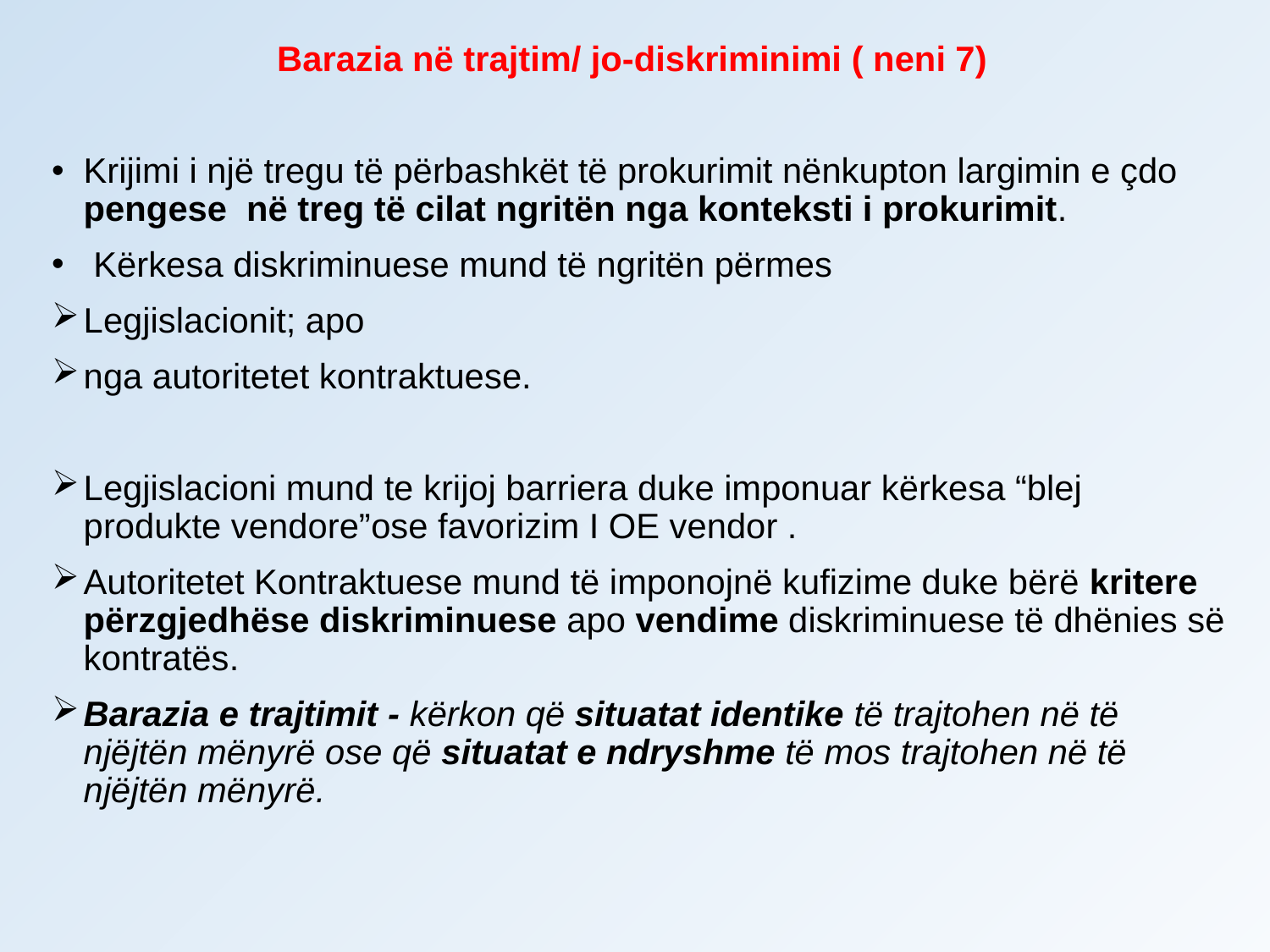

# Barazia në trajtim/ jo-diskriminimi ( neni 7)
Krijimi i një tregu të përbashkët të prokurimit nënkupton largimin e çdo  pengese  në treg të cilat ngritën nga konteksti i prokurimit.
 Kërkesa diskriminuese mund të ngritën përmes
Legjislacionit; apo
nga autoritetet kontraktuese.

Legjislacioni mund te krijoj barriera duke imponuar kërkesa “blej produkte vendore”ose favorizim I OE vendor .
Autoritetet Kontraktuese mund të imponojnë kufizime duke bërë kritere përzgjedhëse diskriminuese apo vendime diskriminuese të dhënies së kontratës.
Barazia e trajtimit - kërkon që situatat identike të trajtohen në të njëjtën mënyrë ose që situatat e ndryshme të mos trajtohen në të njëjtën mënyrë.